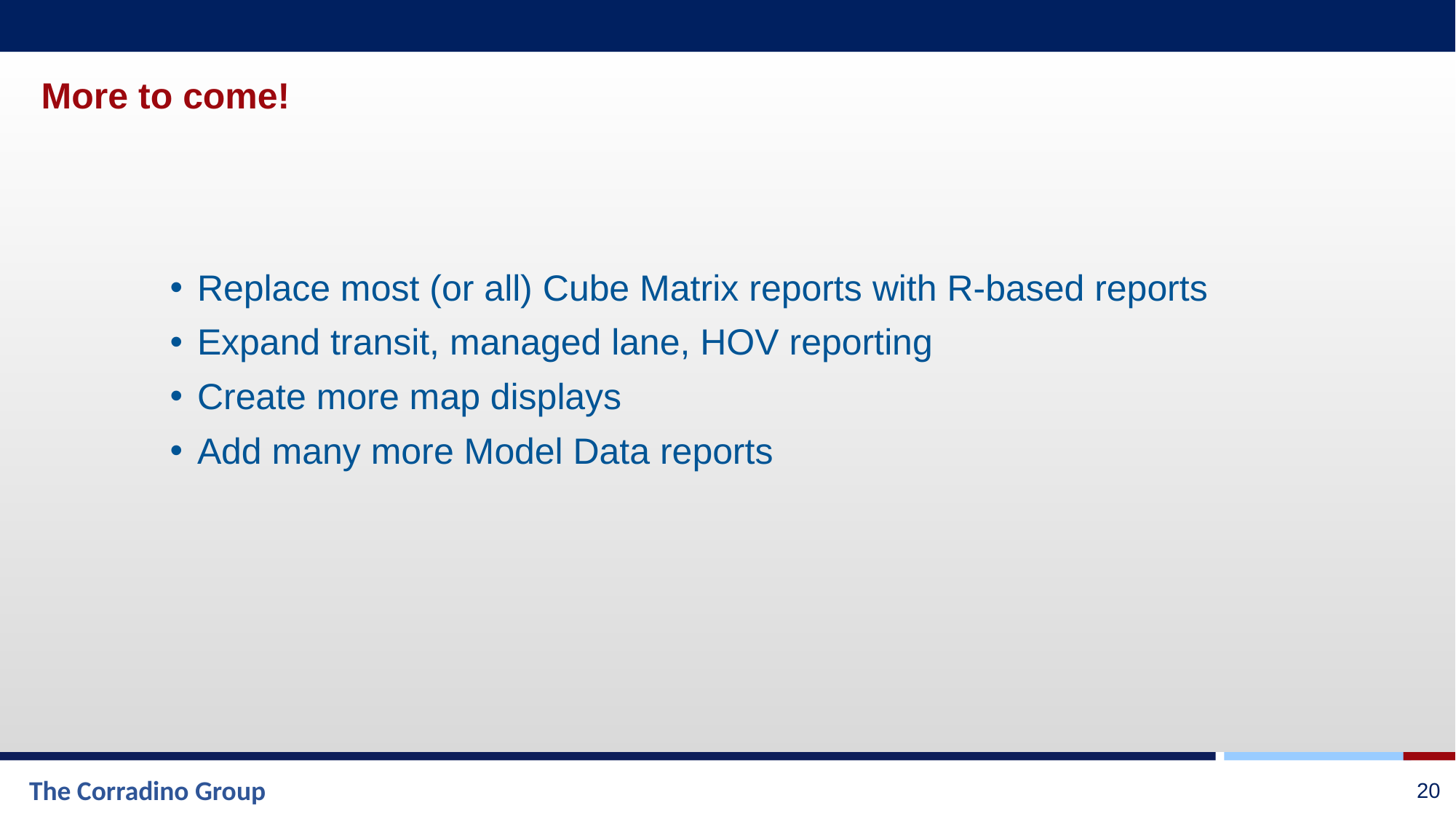

# More to come!
Replace most (or all) Cube Matrix reports with R-based reports
Expand transit, managed lane, HOV reporting
Create more map displays
Add many more Model Data reports